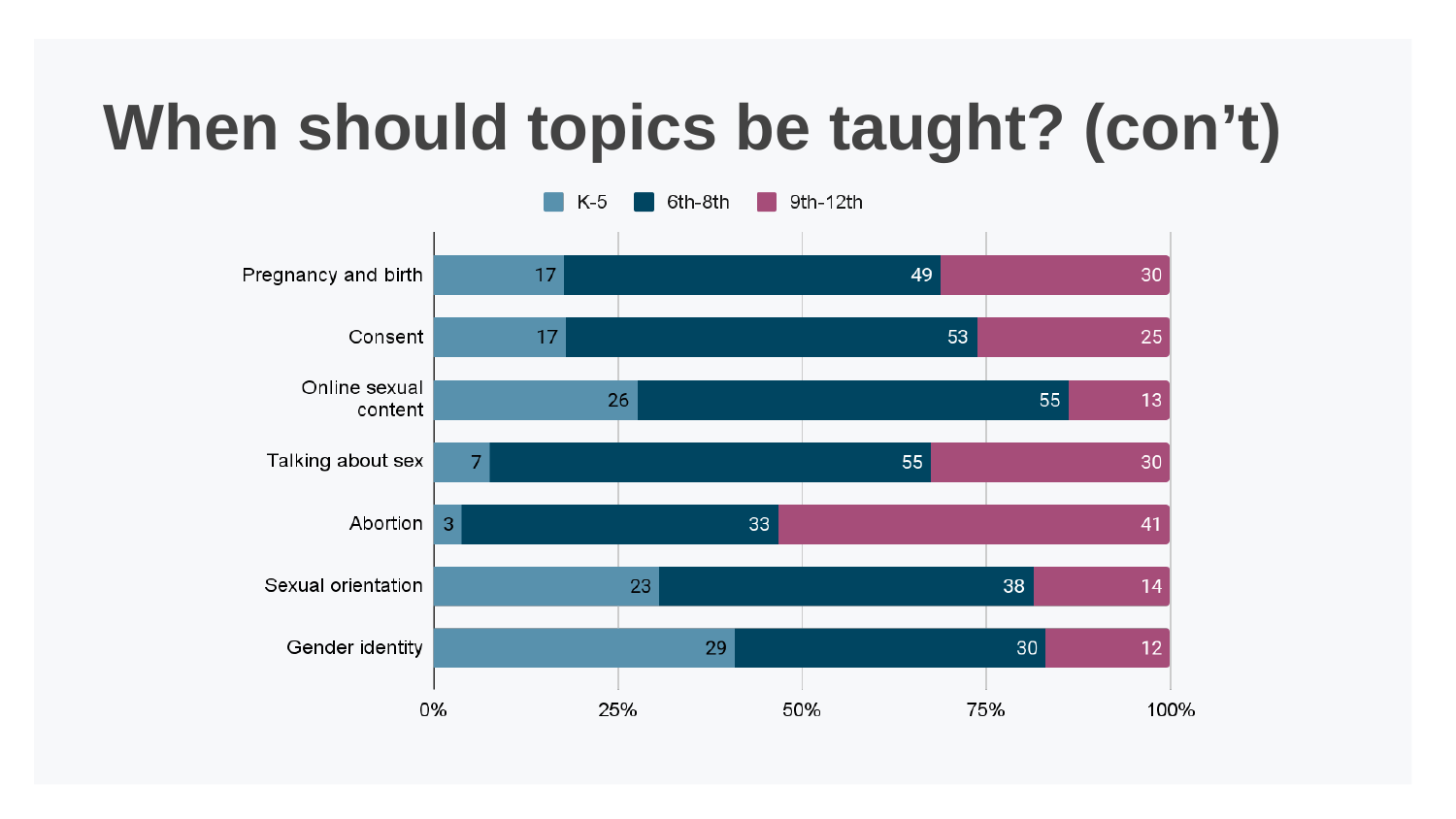

# When should topics be taught? (con’t)
A horizontal bar graph, the horizontal axis ranges from 0% to 100%. The graph has three values, K-5, 6th-8th, 9th-12th. The graph reads as follows.
Pregnancy and birth: K-5 17. 6th-8th 49. 9th-12th 30.
Consent: K-5 17. 6th-8th 53. 9th-12th 25.
Online sexual content: K-5 26. 6th-8th 55. 9th-12th 13.
Talking about sex: K-5 7. 6th-8th 55. 9th-12th 30.
Abortion: K-5 3. 6th-8th 33. 9th-12th 41.
Sexual orientation: K-5 23. 6th-8th 38. 9th-12th 14.
Gender identity: K-5 29. 6th-8th 30. 9th-12th 12.